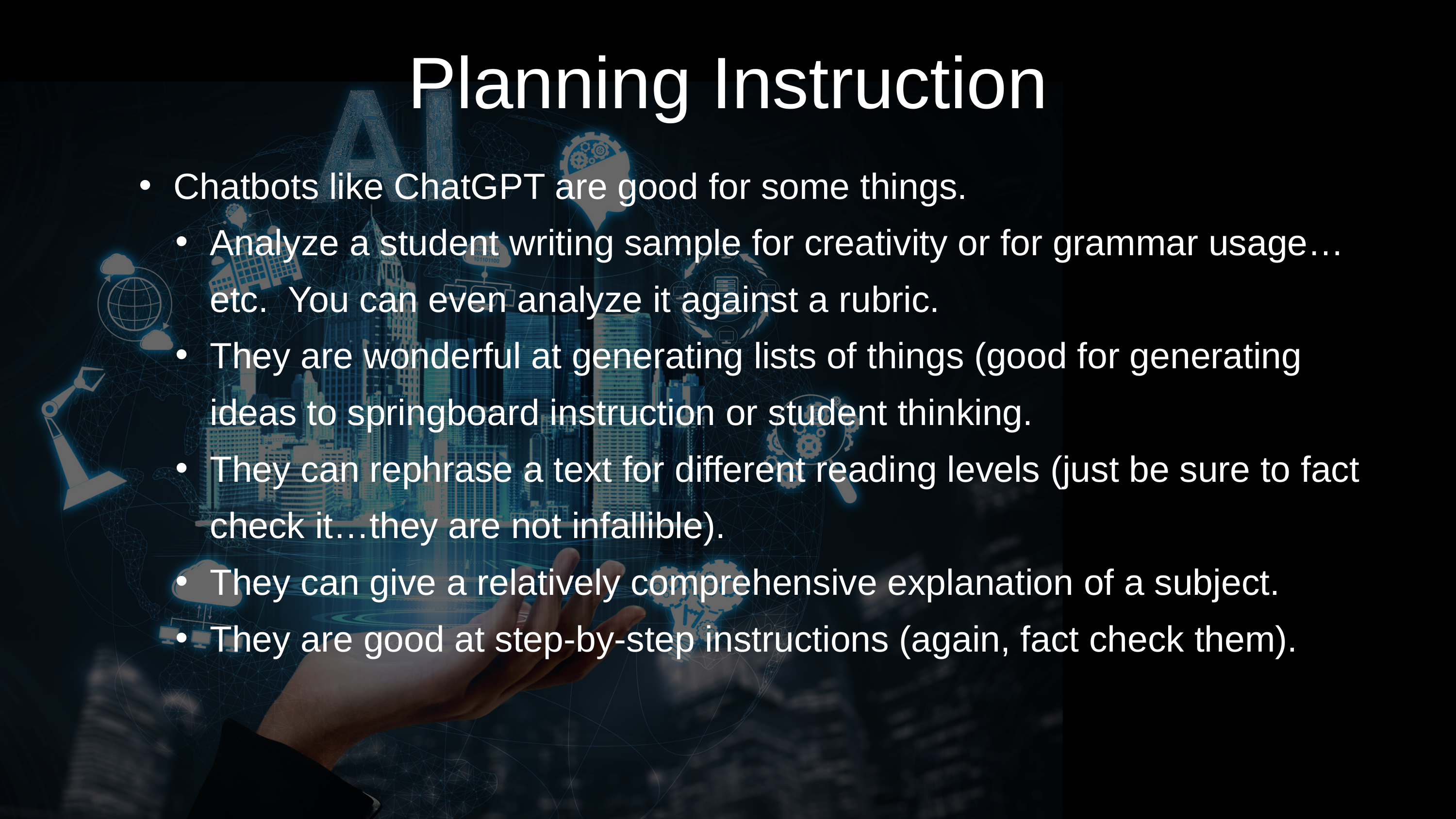

Planning Instruction

Chatbots like ChatGPT are good for some things.
Analyze a student writing sample for creativity or for grammar usage…etc.  You can even analyze it against a rubric.
They are wonderful at generating lists of things (good for generating ideas to springboard instruction or student thinking.
They can rephrase a text for different reading levels (just be sure to fact check it…they are not infallible).
They can give a relatively comprehensive explanation of a subject.
They are good at step-by-step instructions (again, fact check them).